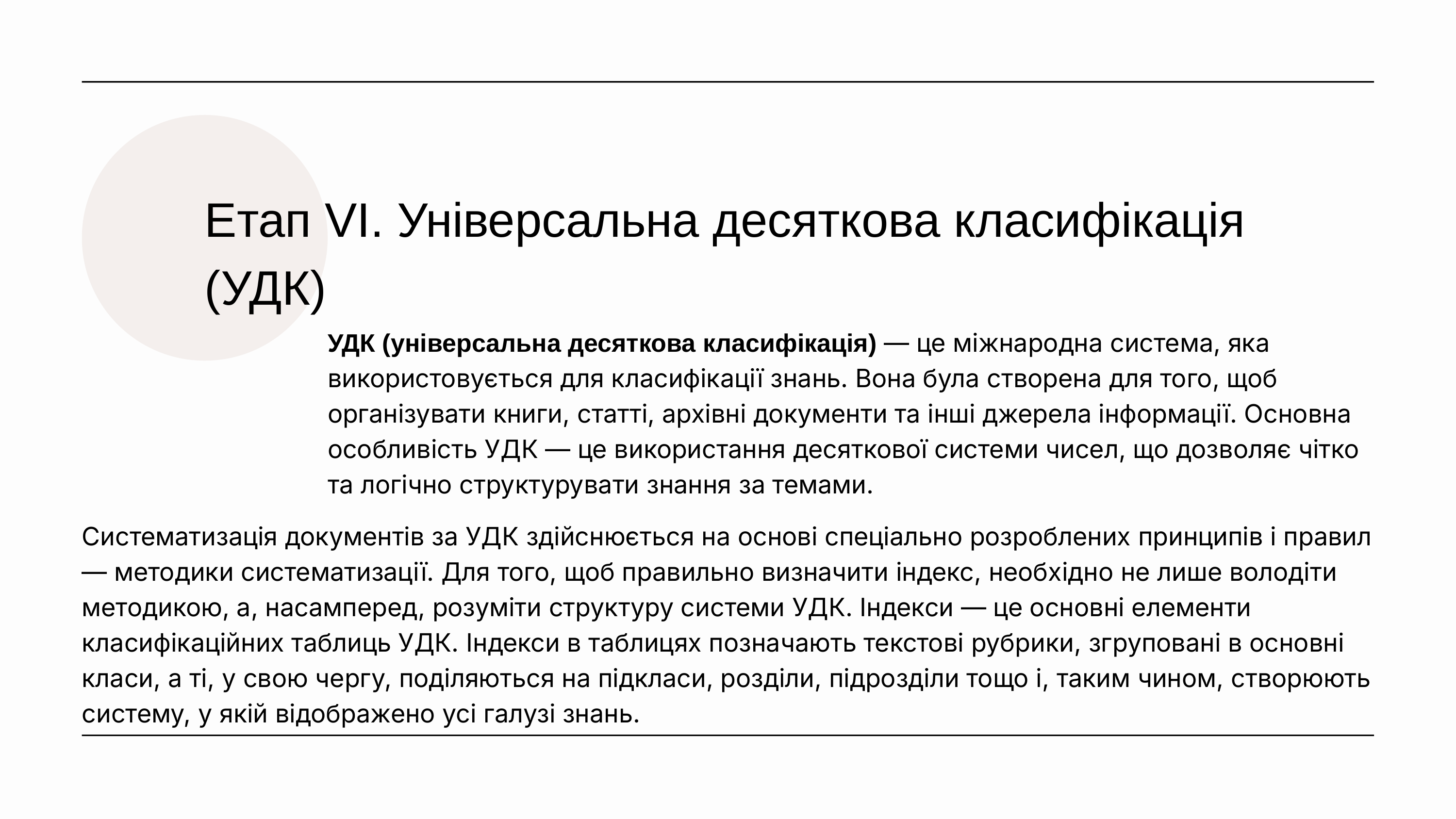

Етап VI. Універсальна десяткова класифікація (УДК)
УДК (універсальна десяткова класифікація) — це міжнародна система, яка використовується для класифікації знань. Вона була створена для того, щоб організувати книги, статті, архівні документи та інші джерела інформації. Основна особливість УДК — це використання десяткової системи чисел, що дозволяє чітко та логічно структурувати знання за темами.
Систематизація документів за УДК здійснюється на основі спеціально розроблених принципів і правил — методики систематизації. Для того, щоб правильно визначити індекс, необхідно не лише володіти методикою, а, насамперед, розуміти структуру системи УДК. Індекси — це основні елементи класифікаційних таблиць УДК. Індекси в таблицях позначають текстові рубрики, згруповані в основні класи, а ті, у свою чергу, поділяються на підкласи, розділи, підрозділи тощо і, таким чином, створюють систему, у якій відображено усі галузі знань.